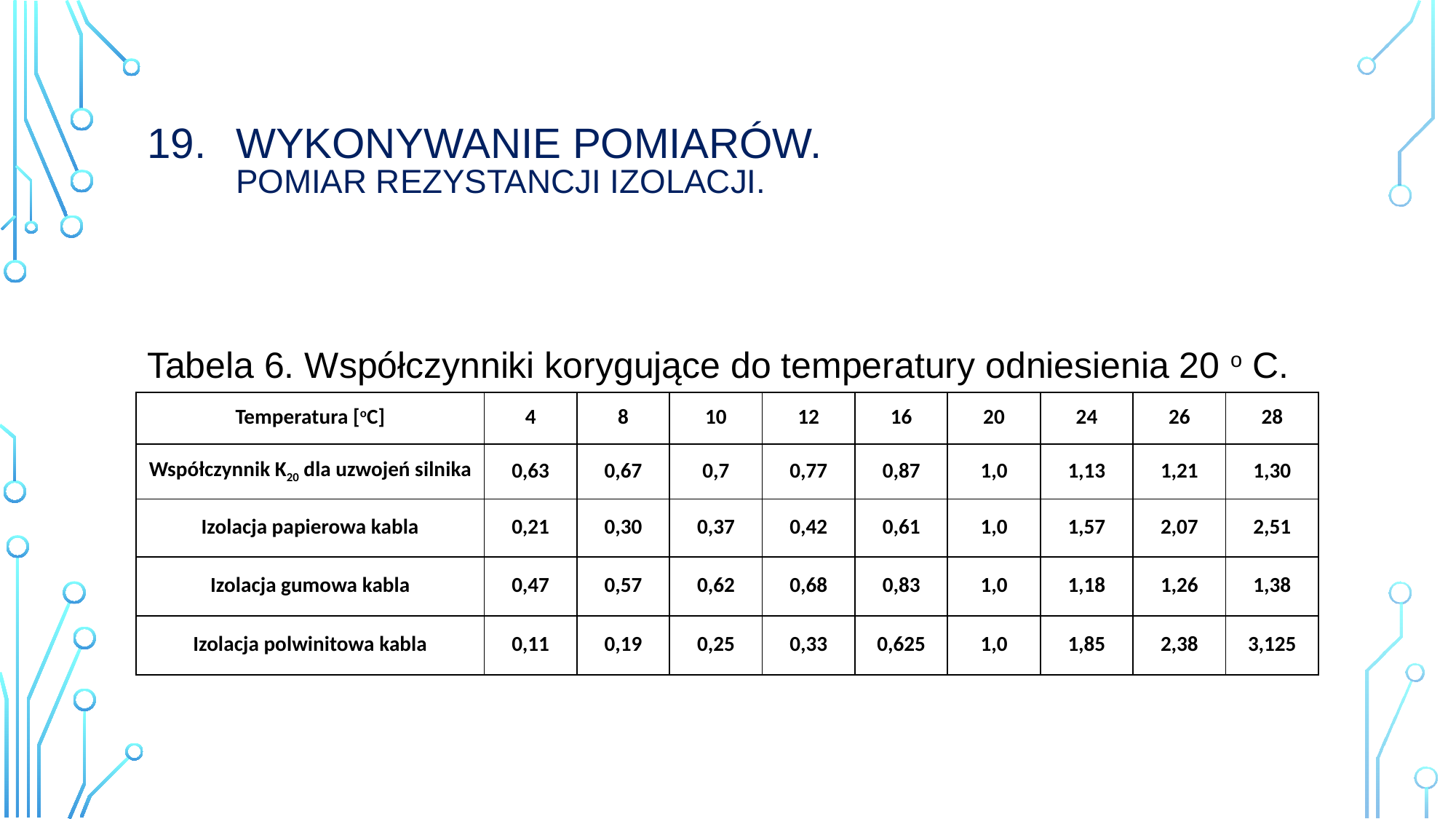

# Wykonywanie Pomiarów. pomiar rezystancji izolacji.

Tabela 6. Współczynniki korygujące do temperatury odniesienia 20 o C.
| Temperatura [oC] | 4 | 8 | 10 | 12 | 16 | 20 | 24 | 26 | 28 |
| --- | --- | --- | --- | --- | --- | --- | --- | --- | --- |
| Współczynnik K20 dla uzwojeń silnika | 0,63 | 0,67 | 0,7 | 0,77 | 0,87 | 1,0 | 1,13 | 1,21 | 1,30 |
| Izolacja papierowa kabla | 0,21 | 0,30 | 0,37 | 0,42 | 0,61 | 1,0 | 1,57 | 2,07 | 2,51 |
| Izolacja gumowa kabla | 0,47 | 0,57 | 0,62 | 0,68 | 0,83 | 1,0 | 1,18 | 1,26 | 1,38 |
| Izolacja polwinitowa kabla | 0,11 | 0,19 | 0,25 | 0,33 | 0,625 | 1,0 | 1,85 | 2,38 | 3,125 |